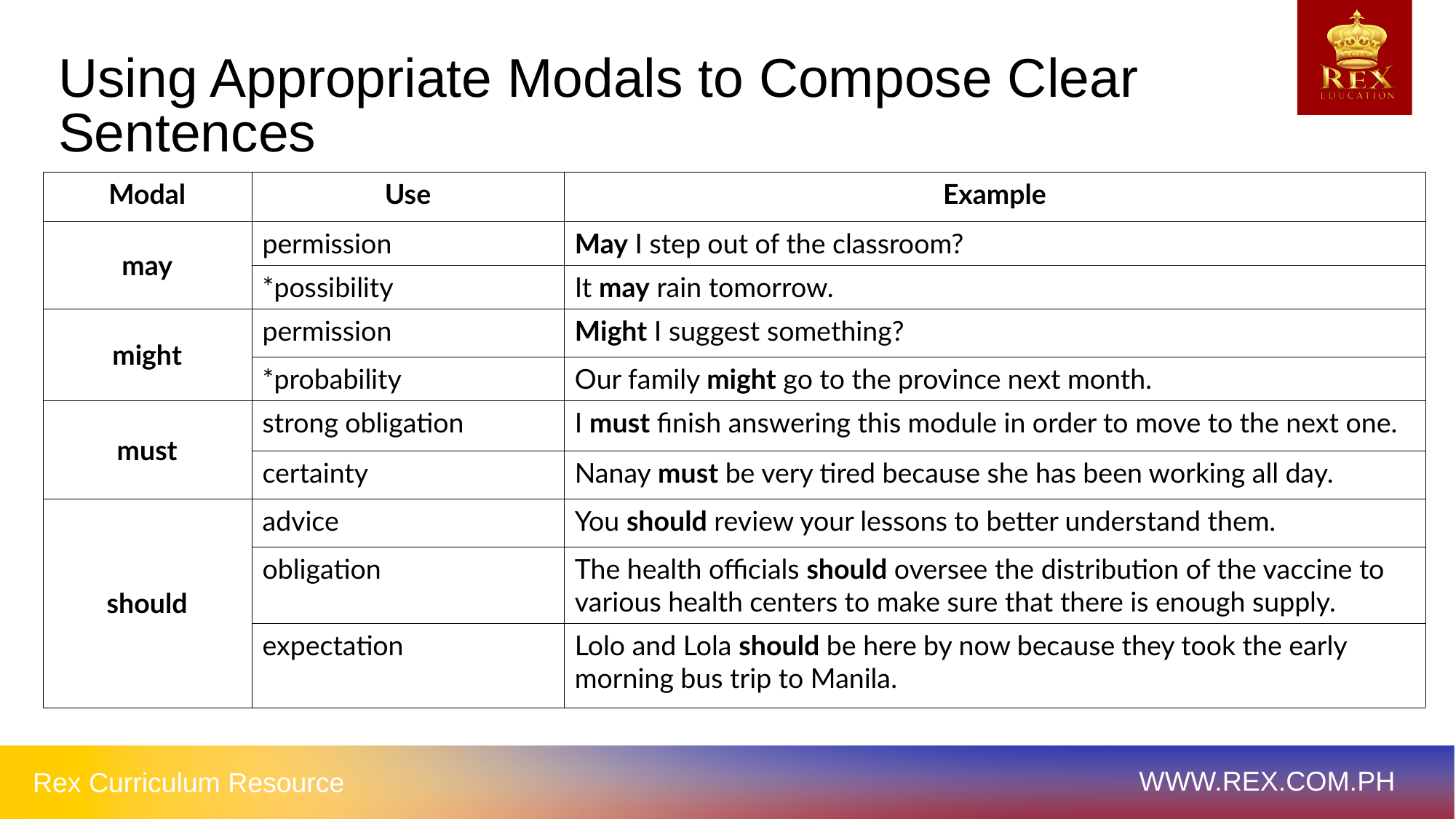

Using Appropriate Modals to Compose Clear Sentences
| Modal | Use | Example |
| --- | --- | --- |
| may | permission | May I step out of the classroom? |
|  | \*possibility | It may rain tomorrow. |
| might | permission | Might I suggest something? |
|  | \*probability | Our family might go to the province next month. |
| must | strong obligation | I must finish answering this module in order to move to the next one. |
|  | certainty | Nanay must be very tired because she has been working all day. |
| should | advice | You should review your lessons to better understand them. |
|  | obligation | The health officials should oversee the distribution of the vaccine to various health centers to make sure that there is enough supply. |
|  | expectation | Lolo and Lola should be here by now because they took the early morning bus trip to Manila. |